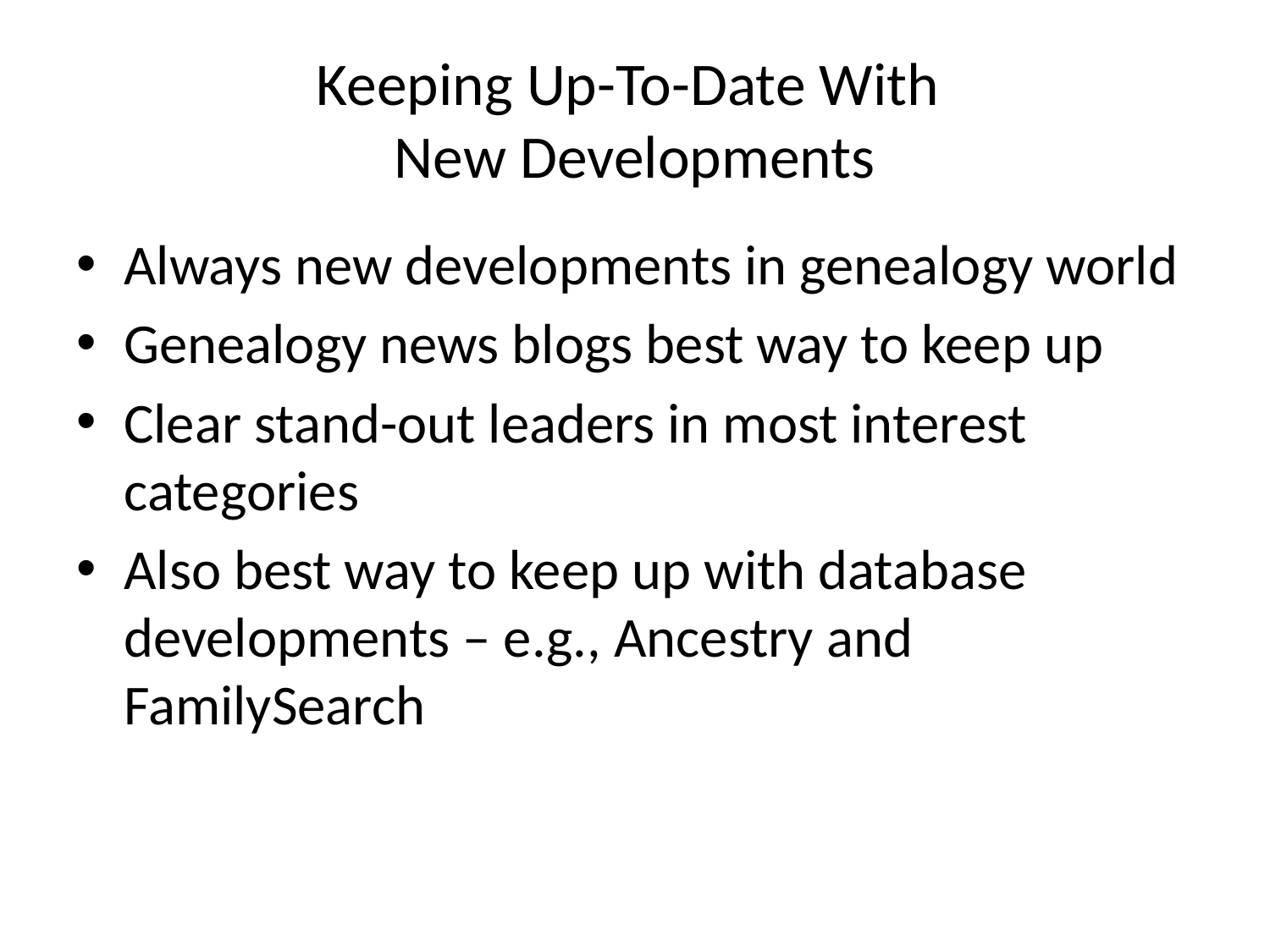

# Keeping Up-To-Date With New Developments
Always new developments in genealogy world
Genealogy news blogs best way to keep up
Clear stand-out leaders in most interest categories
Also best way to keep up with database developments – e.g., Ancestry and FamilySearch